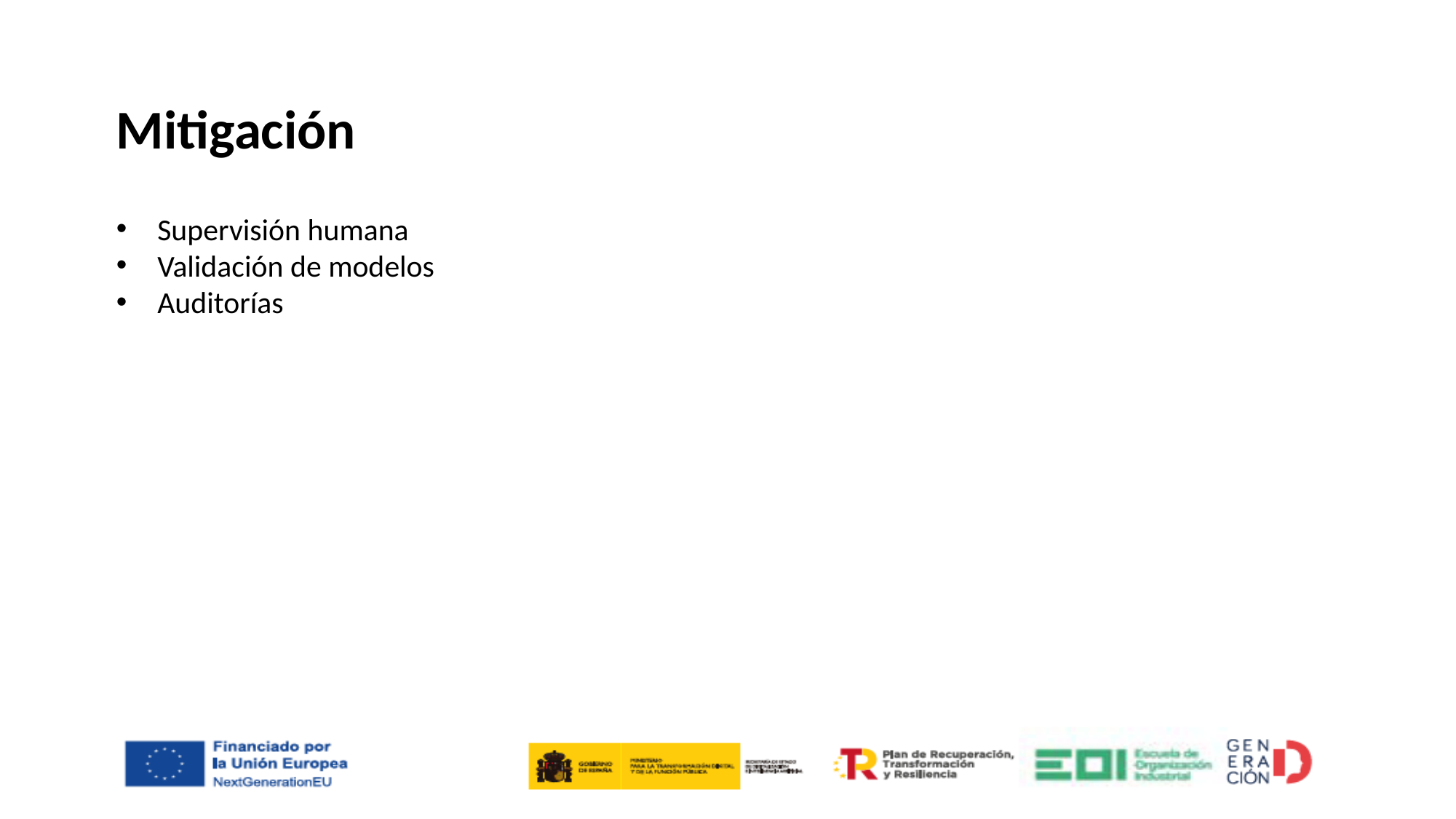

Mitigación
Supervisión humana
Validación de modelos
Auditorías